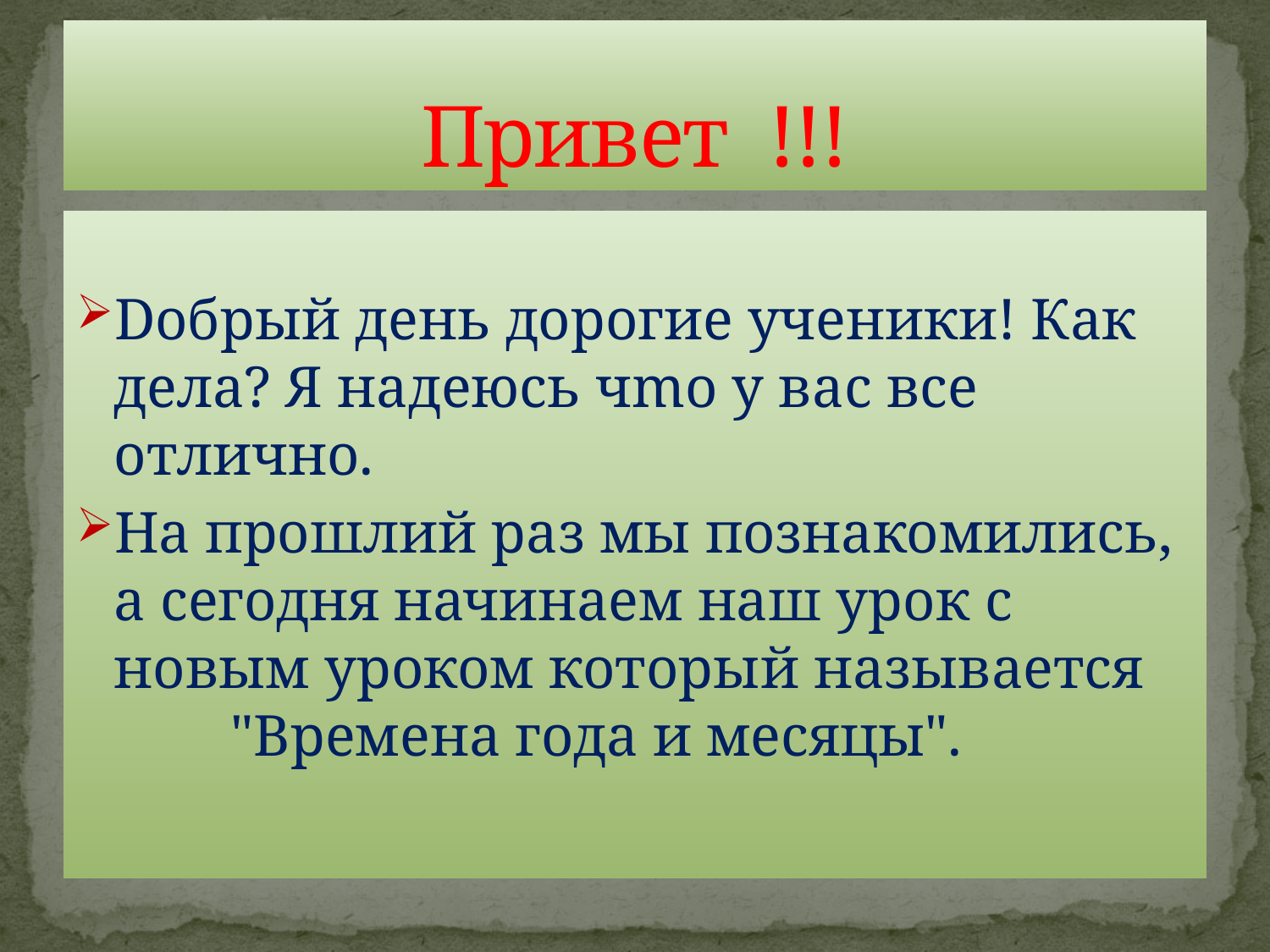

# Привет  !!!

Dобрый дeнь дорогие ученики! Как дела? Я надeюсь чmo у вас все отлично.
На прошлий раз мы познакомились, а сегодня начинаем наш урок с новым уроком который называется            "Времена года и месяцы".